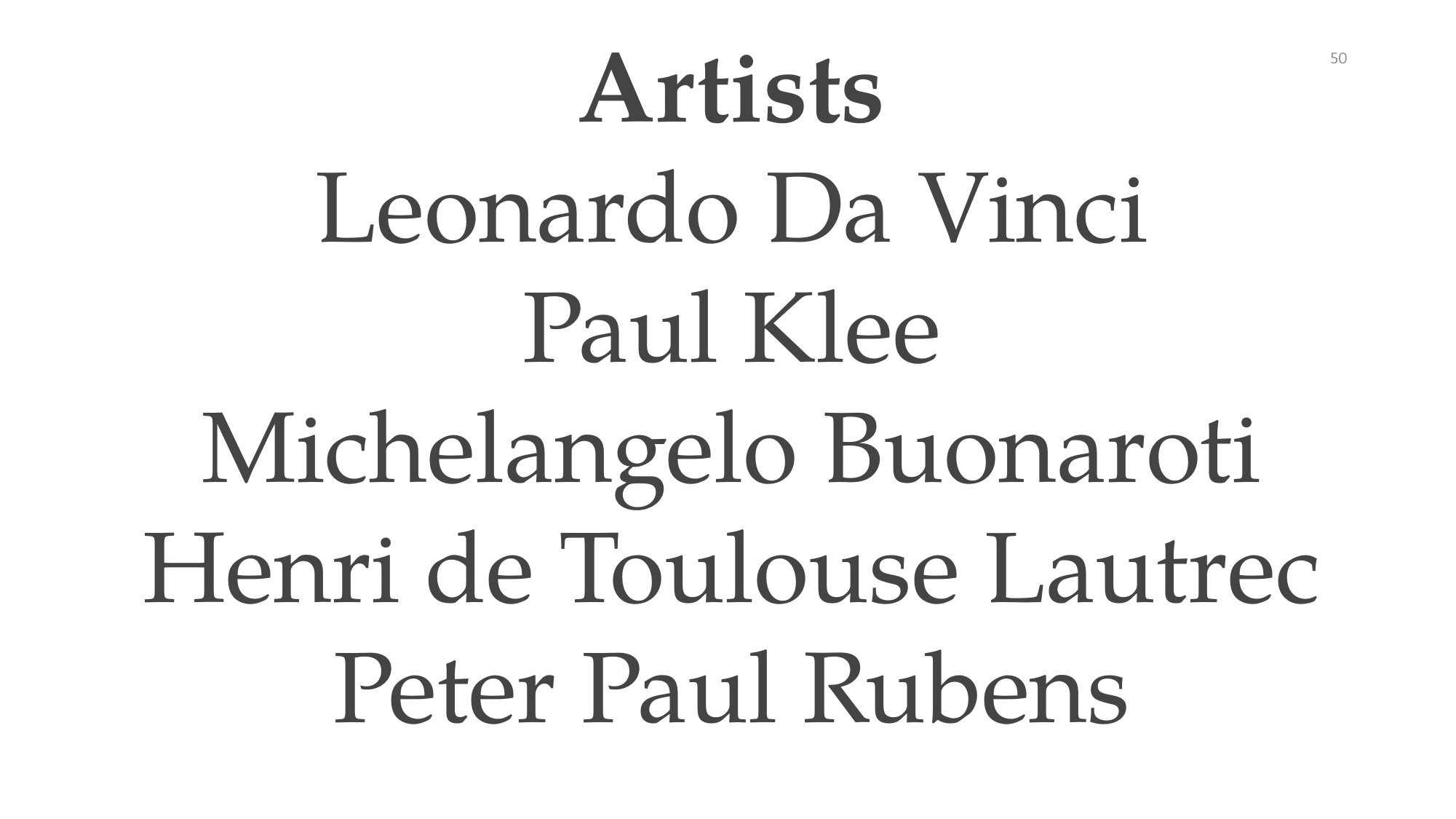

Artists
Leonardo Da Vinci
Paul Klee
Michelangelo Buonaroti
Henri de Toulouse Lautrec
Peter Paul Rubens
50